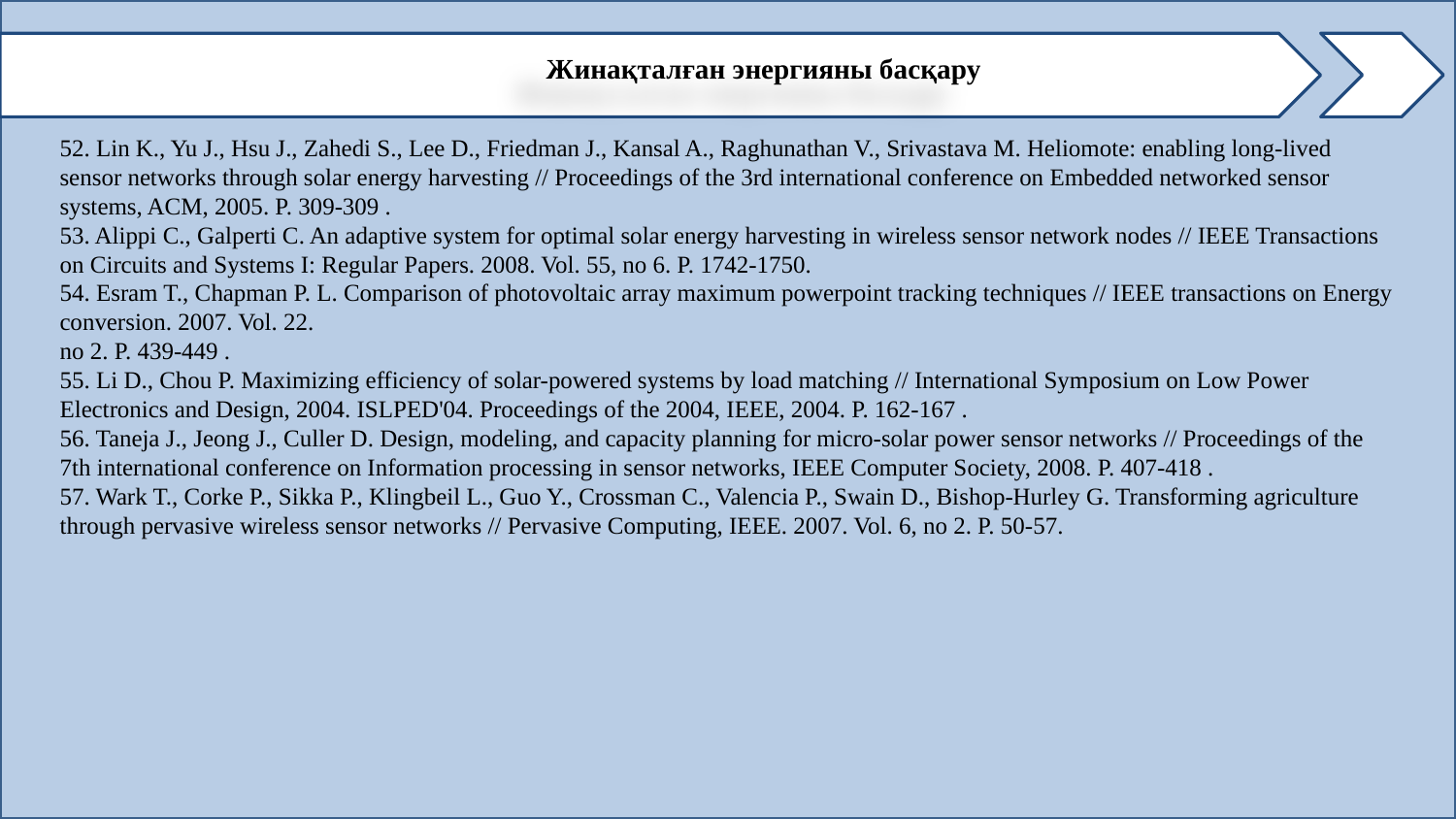

Жинақталған энергияны басқару
52. Lin K., Yu J., Hsu J., Zahedi S., Lee D., Friedman J., Kansal A., Raghunathan V., Srivastava M. Heliomote: enabling long-lived sensor networks through solar energy harvesting // Proceedings of the 3rd international conference on Embedded networked sensor systems, ACM, 2005. P. 309-309 .
53. Alippi C., Galperti C. An adaptive system for optimal solar energy harvesting in wireless sensor network nodes // IEEE Transactions on Circuits and Systems I: Regular Papers. 2008. Vol. 55, no 6. P. 1742-1750.
54. Esram T., Chapman P. L. Comparison of photovoltaic array maximum powerpoint tracking techniques // IEEE transactions on Energy conversion. 2007. Vol. 22.
no 2. P. 439-449 .
55. Li D., Chou P. Maximizing efficiency of solar-powered systems by load matching // International Symposium on Low Power Electronics and Design, 2004. ISLPED'04. Proceedings of the 2004, IEEE, 2004. P. 162-167 .
56. Taneja J., Jeong J., Culler D. Design, modeling, and capacity planning for micro-solar power sensor networks // Proceedings of the 7th international conference on Information processing in sensor networks, IEEE Computer Society, 2008. P. 407-418 .
57. Wark T., Corke P., Sikka P., Klingbeil L., Guo Y., Crossman C., Valencia P., Swain D., Bishop-Hurley G. Transforming agriculture through pervasive wireless sensor networks // Pervasive Computing, IEEE. 2007. Vol. 6, no 2. P. 50-57.